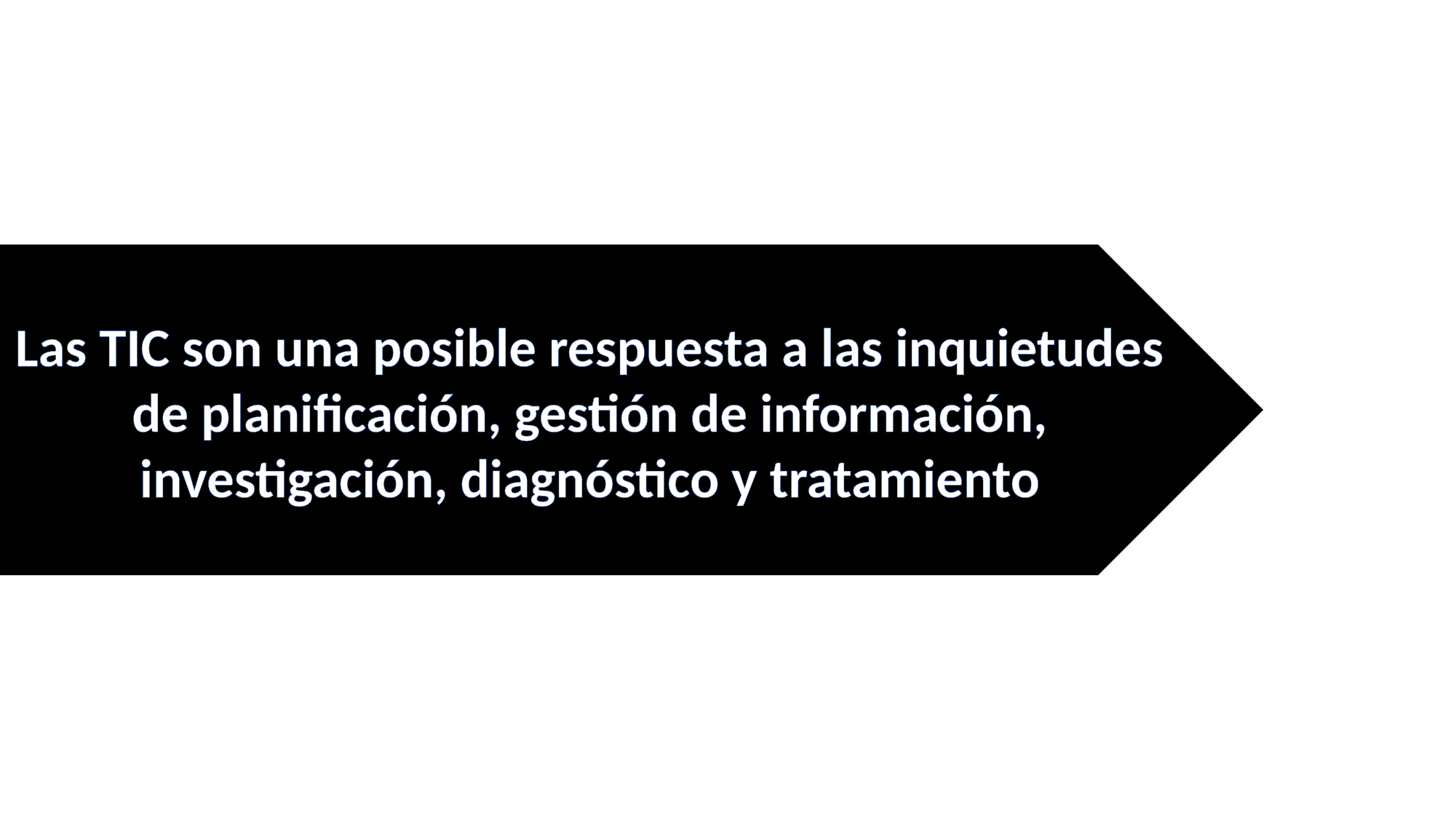

Las TIC son una posible respuesta a las inquietudes de planificación, gestión de información, investigación, diagnóstico y tratamiento